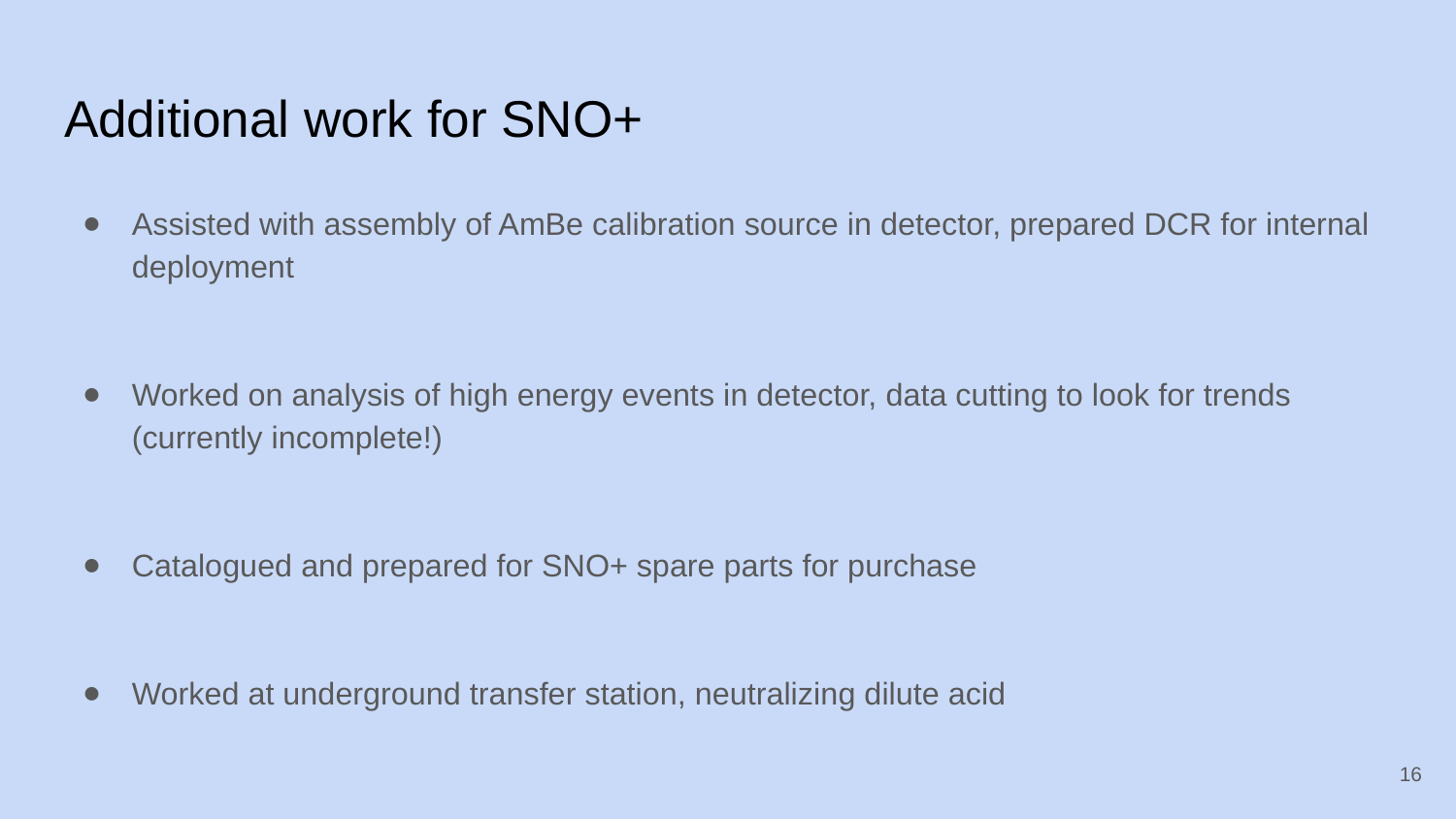

# Additional work for SNO+
Assisted with assembly of AmBe calibration source in detector, prepared DCR for internal deployment

Worked on analysis of high energy events in detector, data cutting to look for trends (currently incomplete!)

Catalogued and prepared for SNO+ spare parts for purchase

Worked at underground transfer station, neutralizing dilute acid
16